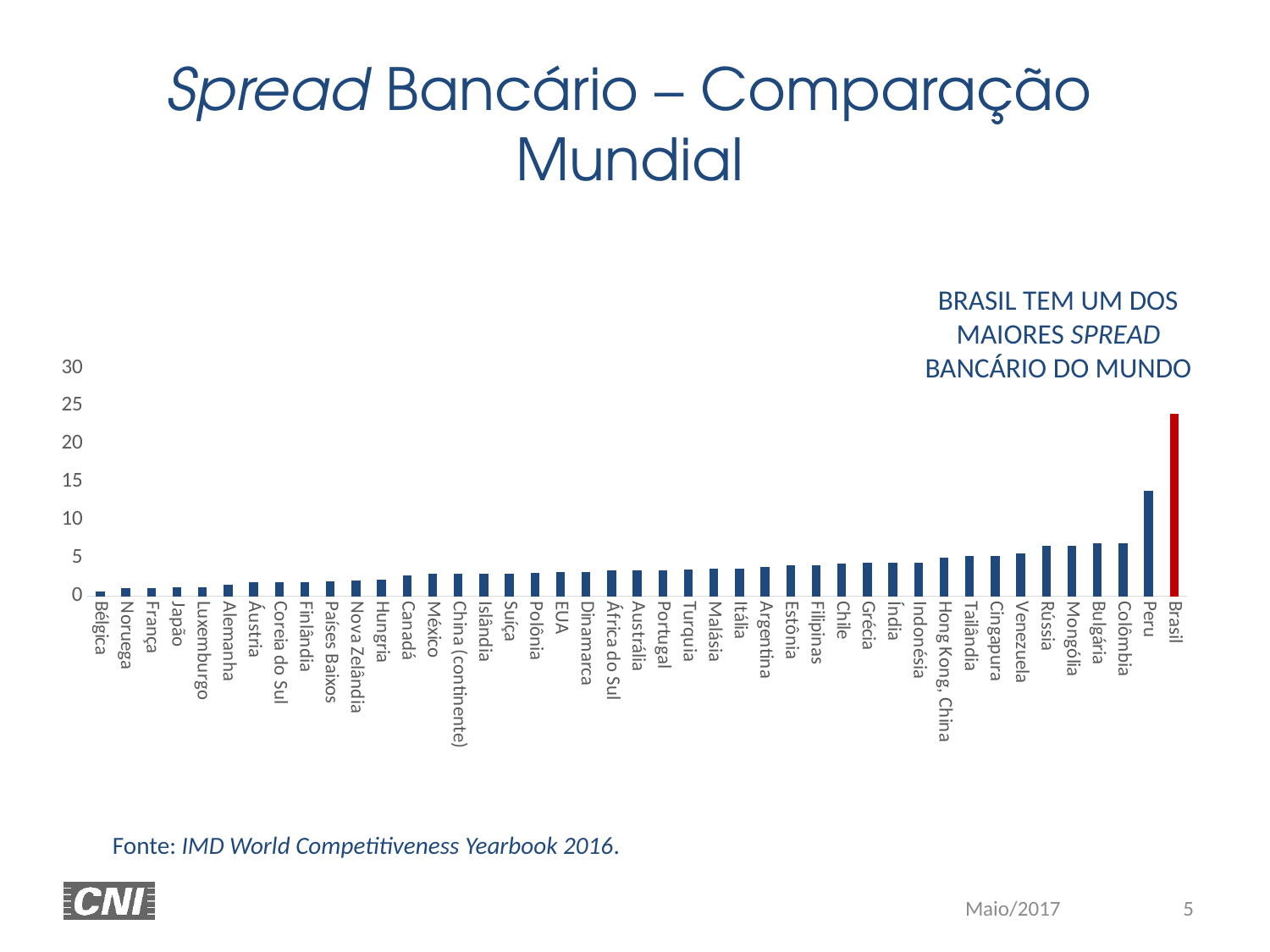

Spread Bancário – Comparação Mundial

### Chart

| Category |  |
|---|---|
| Bélgica | 0.51 |
| Noruega | 0.9999999999999998 |
| França | 1.0 |
| Japão | 1.07 |
| Luxemburgo | 1.1 |
| Alemanha | 1.43 |
| Áustria | 1.7 |
| Coreia do Sul | 1.7271666666666698 |
| Finlândia | 1.73 |
| Países Baixos | 1.9 |
| Nova Zelândia | 2.03 |
| Hungria | 2.04 |
| Canadá | 2.7 |
| México | 2.83 |
| China (continente) | 2.8499999999999996 |
| Islândia | 2.85 |
| Suíça | 2.86 |
| Polônia | 3.0 |
| EUA | 3.05 |
| Dinamarca | 3.08 |
| África do Sul | 3.26 |
| Austrália | 3.27 |
| Portugal | 3.35 |
| Turquia | 3.44 |
| Malásia | 3.52 |
| Itália | 3.53 |
| Argentina | 3.75 |
| Estônia | 3.98 |
| Filipinas | 3.99 |
| Chile | 4.179 |
| Grécia | 4.3 |
| Índia | 4.31 |
| Indonésia | 4.33 |
| Hong Kong, China | 4.99 |
| Tailândia | 5.15 |
| Cingapura | 5.18 |
| Venezuela | 5.54 |
| Rússia | 6.52 |
| Mongólia | 6.58 |
| Bulgária | 6.87 |
| Colômbia | 6.87 |
| Peru | 13.82 |
| Brasil | 23.9 |
BRASIL TEM UM DOS MAIORES SPREAD BANCÁRIO DO MUNDO

Fonte: IMD World Competitiveness Yearbook 2016.
5